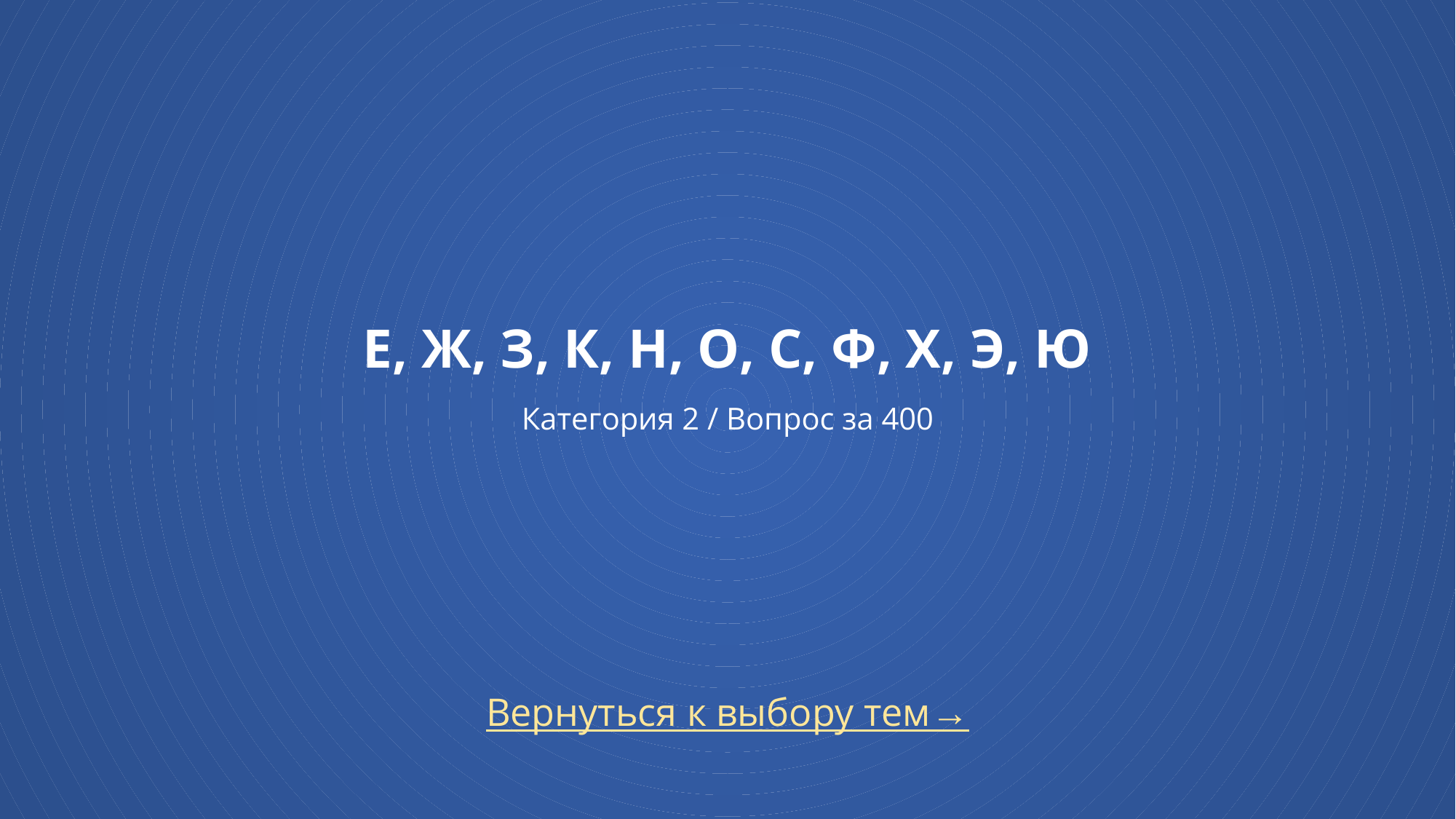

# Е, Ж, З, К, Н, О, С, Ф, Х, Э, Ю Категория 2 / Вопрос за 400
Вернуться к выбору тем→